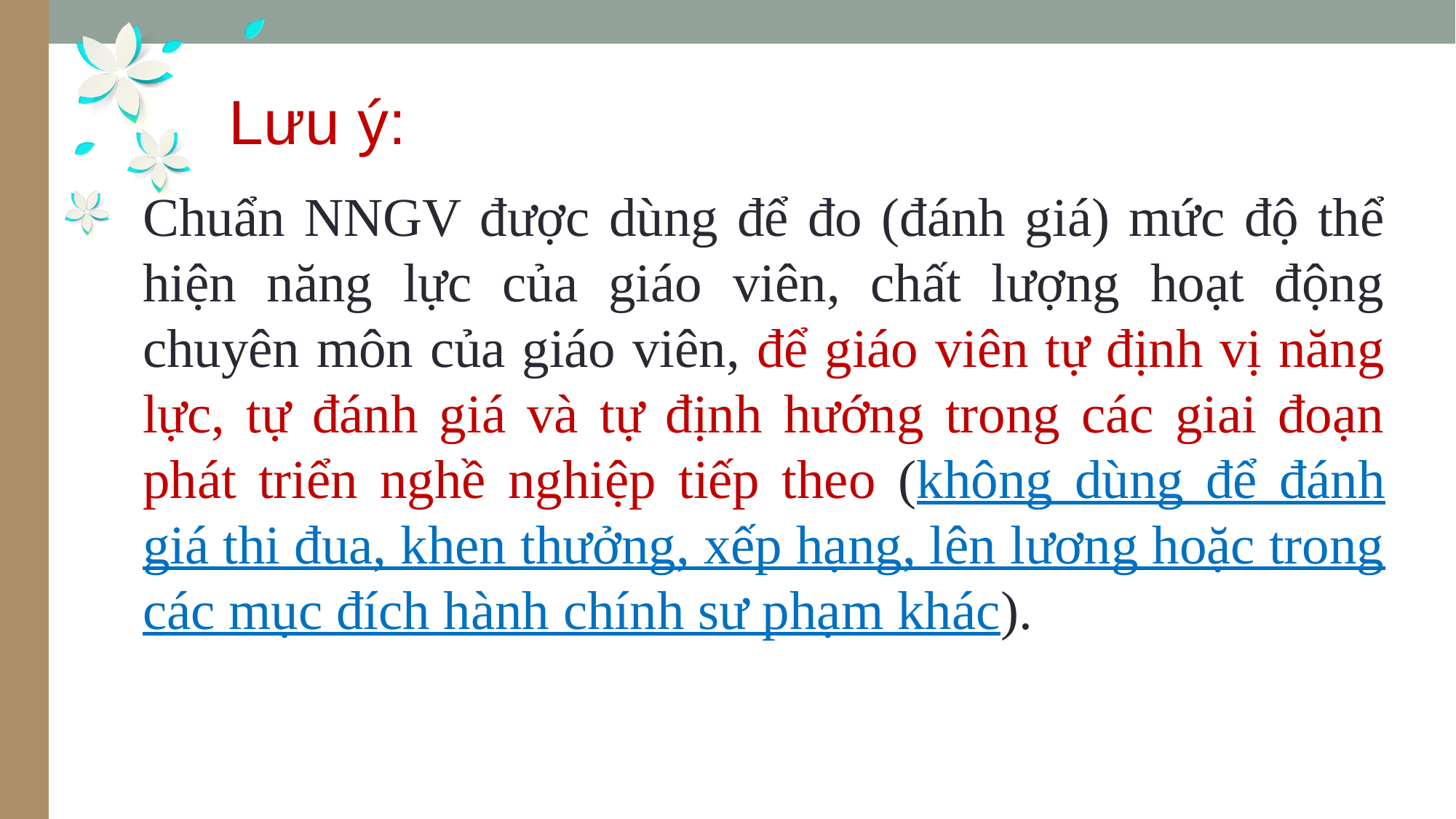

Lưu ý:
Chuẩn NNGV được dùng để đo (đánh giá) mức độ thể hiện năng lực của giáo viên, chất lượng hoạt động chuyên môn của giáo viên, để giáo viên tự định vị năng lực, tự đánh giá và tự định hướng trong các giai đoạn phát triển nghề nghiệp tiếp theo (không dùng để đánh giá thi đua, khen thưởng, xếp hạng, lên lương hoặc trong các mục đích hành chính sư phạm khác).